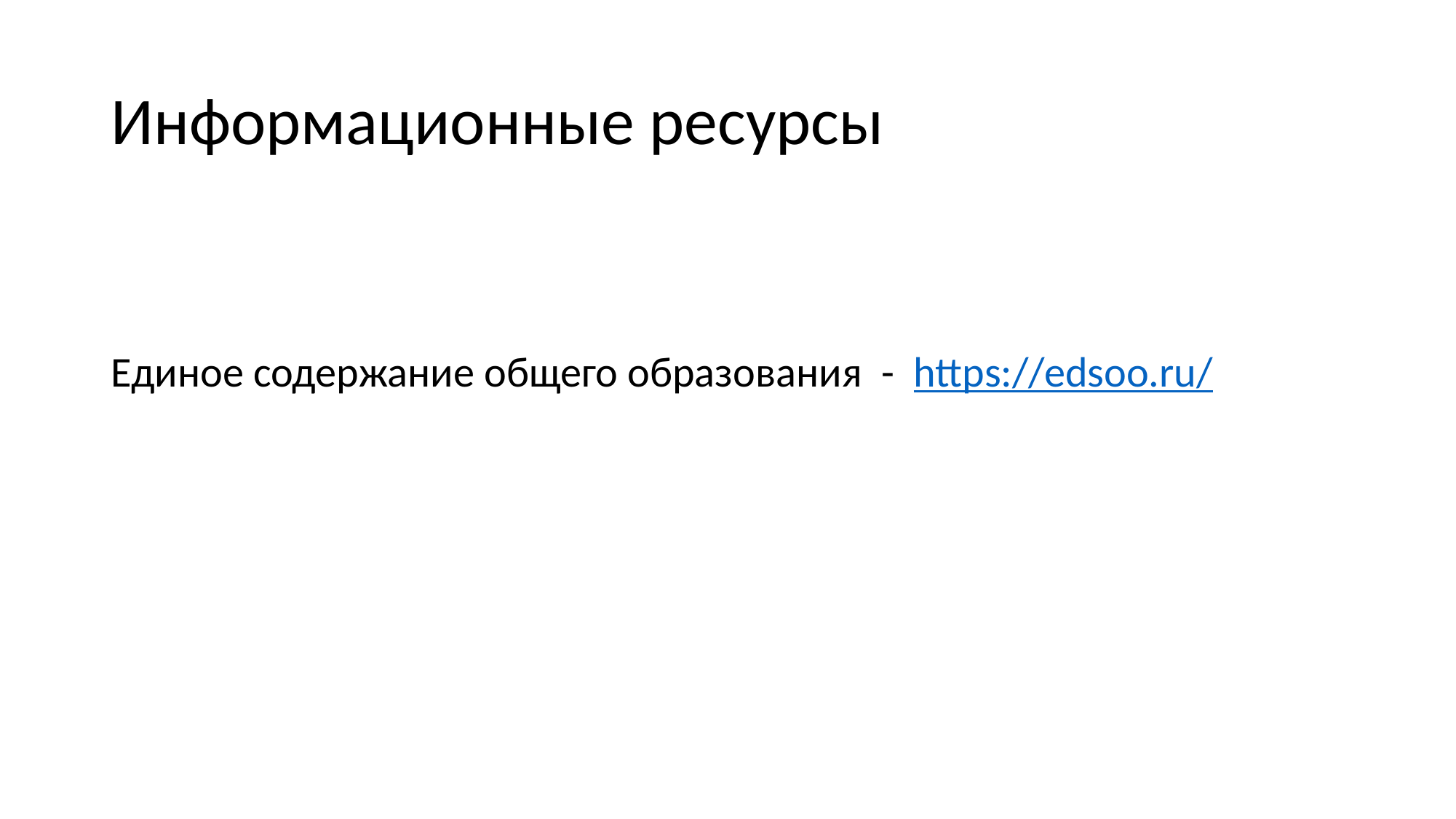

# Информационные ресурсы

Единое содержание общего образования  -  https://edsoo.ru/